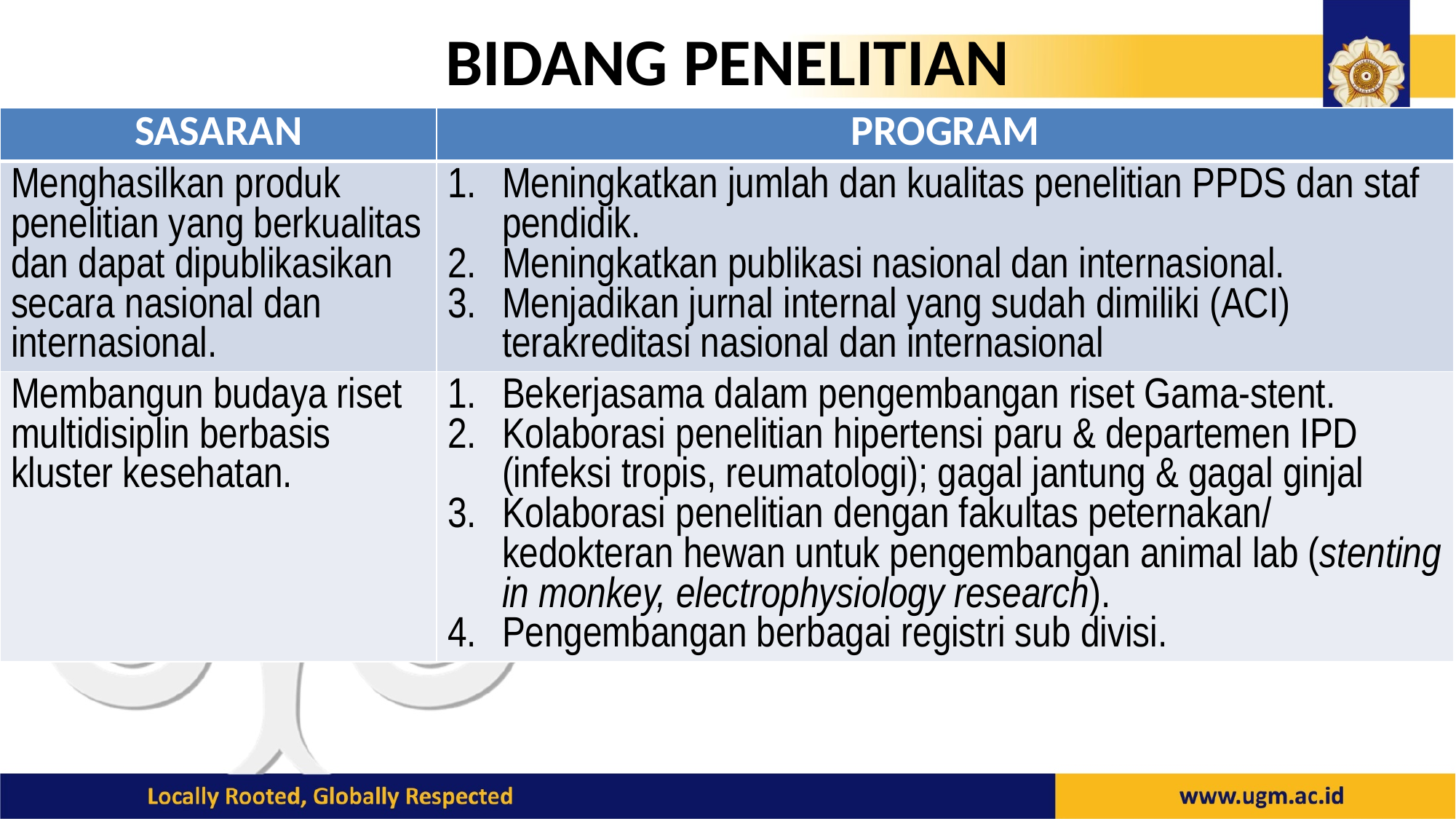

# BIDANG PENELITIAN
| SASARAN | PROGRAM |
| --- | --- |
| Menghasilkan produk penelitian yang berkualitas dan dapat dipublikasikan secara nasional dan internasional. | Meningkatkan jumlah dan kualitas penelitian PPDS dan staf pendidik. Meningkatkan publikasi nasional dan internasional. Menjadikan jurnal internal yang sudah dimiliki (ACI) terakreditasi nasional dan internasional |
| Membangun budaya riset multidisiplin berbasis kluster kesehatan. | Bekerjasama dalam pengembangan riset Gama-stent. Kolaborasi penelitian hipertensi paru & departemen IPD (infeksi tropis, reumatologi); gagal jantung & gagal ginjal Kolaborasi penelitian dengan fakultas peternakan/ kedokteran hewan untuk pengembangan animal lab (stenting in monkey, electrophysiology research). Pengembangan berbagai registri sub divisi. |